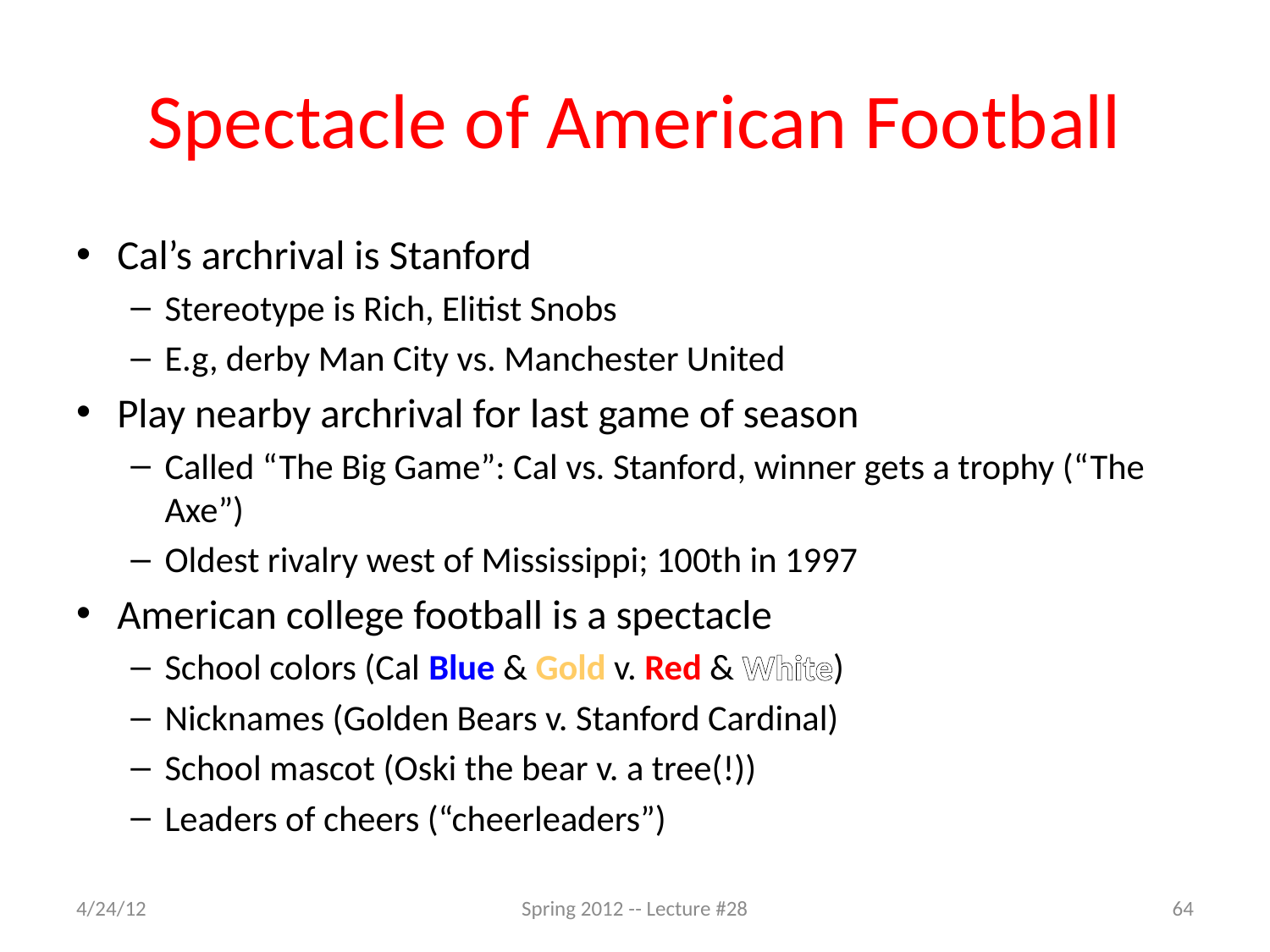

# Spectacle of American Football
Cal’s archrival is Stanford
Stereotype is Rich, Elitist Snobs
E.g, derby Man City vs. Manchester United
Play nearby archrival for last game of season
Called “The Big Game”: Cal vs. Stanford, winner gets a trophy (“The Axe”)
Oldest rivalry west of Mississippi; 100th in 1997
American college football is a spectacle
School colors (Cal Blue & Gold v. Red & White)
Nicknames (Golden Bears v. Stanford Cardinal)
School mascot (Oski the bear v. a tree(!))
Leaders of cheers (“cheerleaders”)
4/24/12
Spring 2012 -- Lecture #28
64